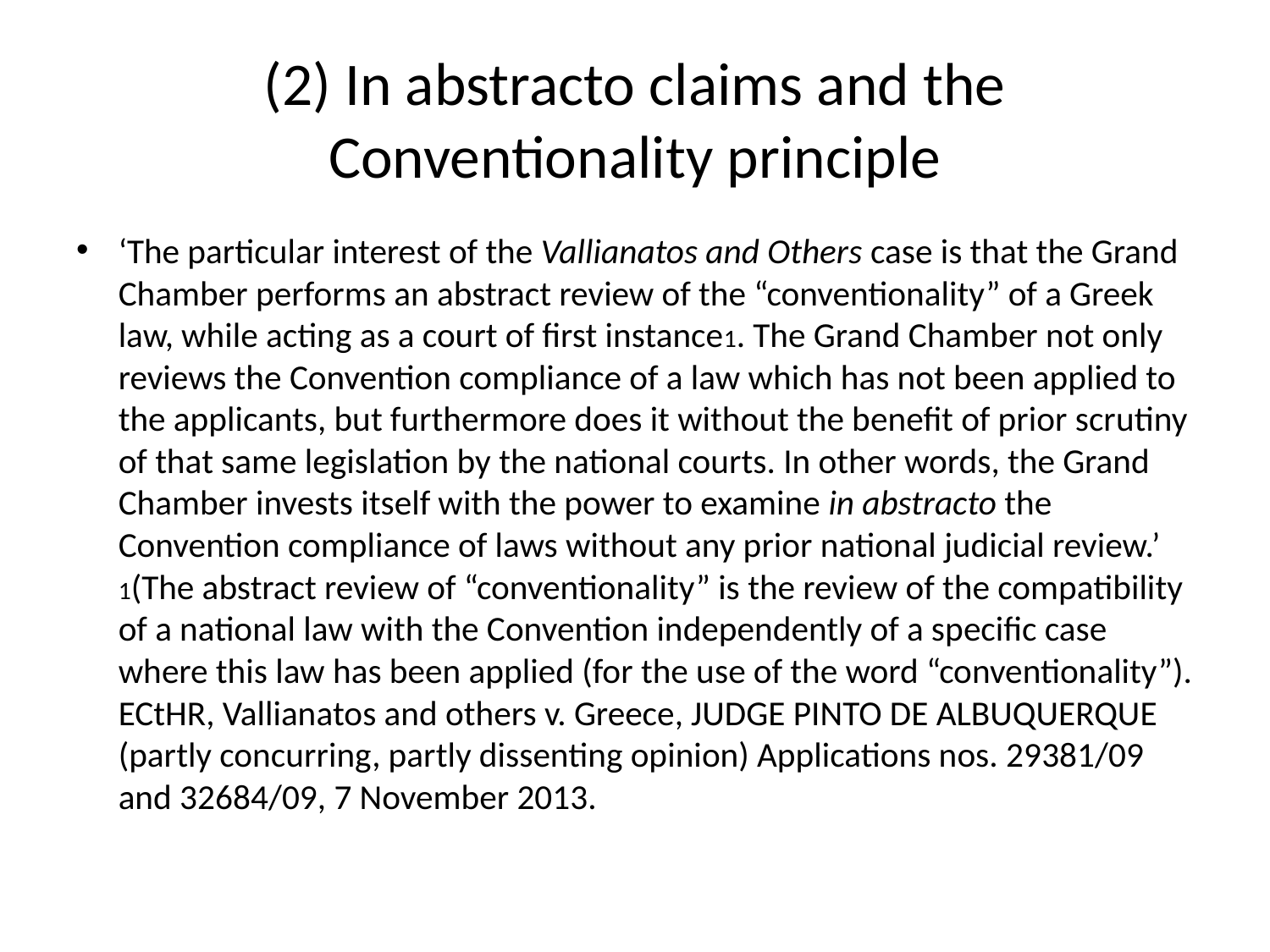

# (2) In abstracto claims and the Conventionality principle
‘The particular interest of the Vallianatos and Others case is that the Grand Chamber performs an abstract review of the “conventionality” of a Greek law, while acting as a court of first instance1. The Grand Chamber not only reviews the Convention compliance of a law which has not been applied to the applicants, but furthermore does it without the benefit of prior scrutiny of that same legislation by the national courts. In other words, the Grand Chamber invests itself with the power to examine in abstracto the Convention compliance of laws without any prior national judicial review.’
1(The abstract review of “conventionality” is the review of the compatibility of a national law with the Convention independently of a specific case where this law has been applied (for the use of the word “conventionality”).
ECtHR, Vallianatos and others v. Greece, JUDGE PINTO DE ALBUQUERQUE (partly concurring, partly dissenting opinion) Applications nos. 29381/09 and 32684/09, 7 November 2013.